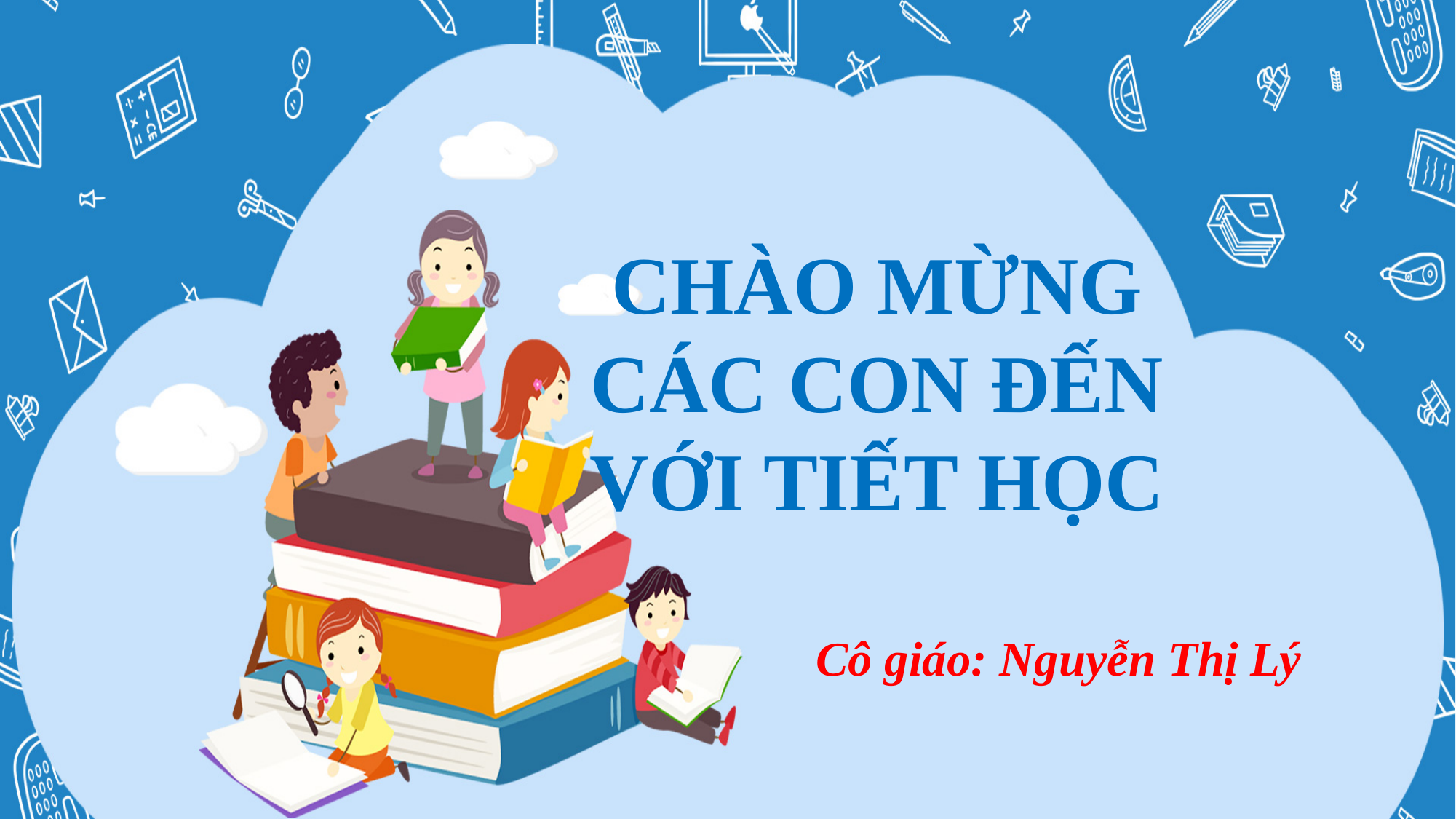

CHÀO MỪNG CÁC CON ĐẾN VỚI TIẾT HỌC
Cô giáo: Nguyễn Thị Lý